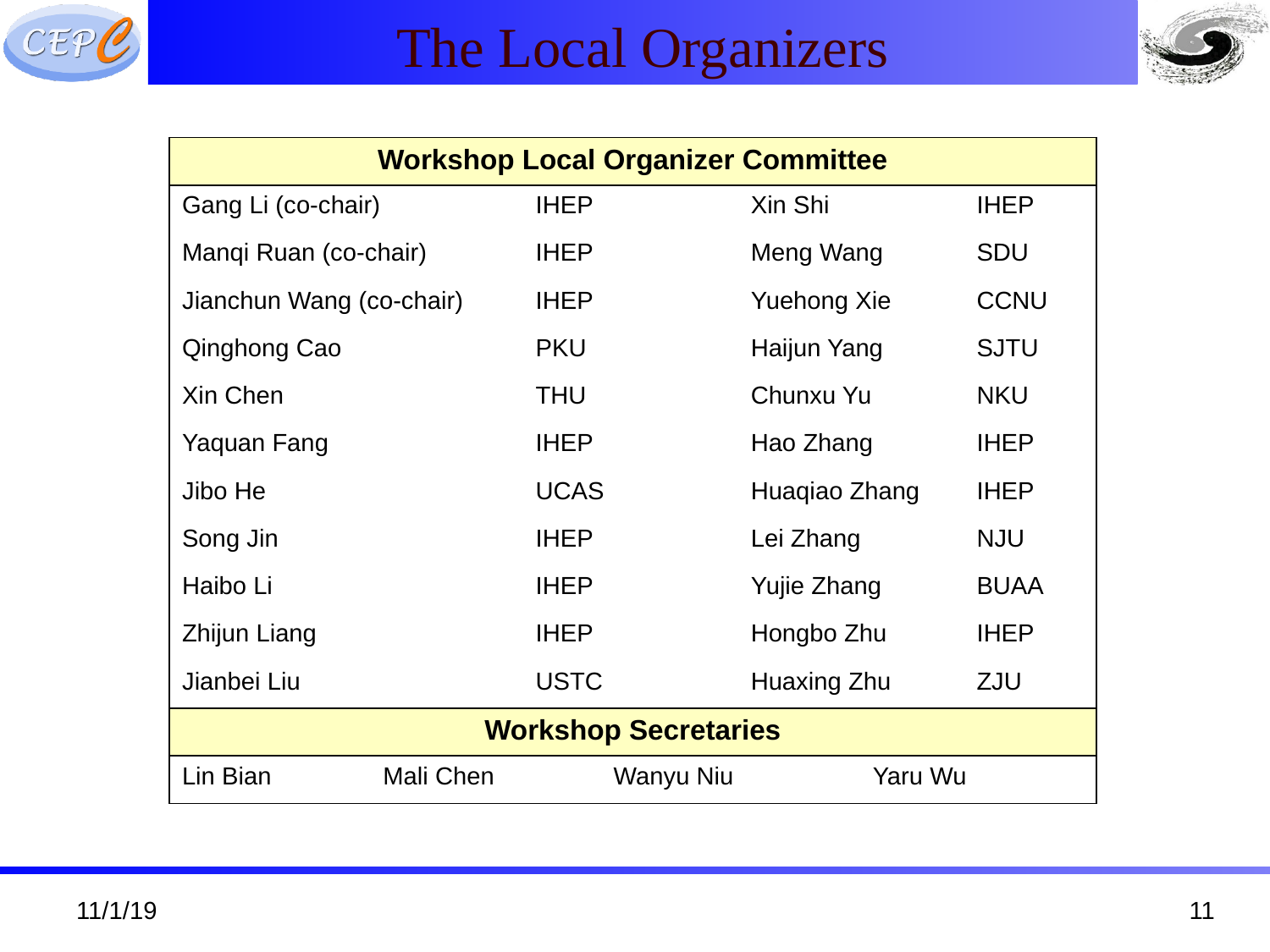

The Local Organizers
| Workshop Local Organizer Committee |  |  |  |  |  |  |
| --- | --- | --- | --- | --- | --- | --- |
| Gang Li (co-chair) |  | IHEP |  | Xin Shi |  | IHEP |
| Manqi Ruan (co-chair) |  | IHEP |  | Meng Wang |  | SDU |
| Jianchun Wang (co-chair) |  | IHEP |  | Yuehong Xie |  | CCNU |
| Qinghong Cao |  | PKU |  | Haijun Yang |  | SJTU |
| Xin Chen |  | THU |  | Chunxu Yu |  | NKU |
| Yaquan Fang |  | IHEP |  | Hao Zhang |  | IHEP |
| Jibo He |  | UCAS |  | Huaqiao Zhang |  | IHEP |
| Song Jin |  | IHEP |  | Lei Zhang |  | NJU |
| Haibo Li |  | IHEP |  | Yujie Zhang |  | BUAA |
| Zhijun Liang |  | IHEP |  | Hongbo Zhu |  | IHEP |
| Jianbei Liu |  | USTC |  | Huaxing Zhu |  | ZJU |
| Workshop Secretaries |  |  |  |  |  |  |
| Lin Bian | Mali Chen |  | Wanyu Niu |  | Yaru Wu |  |
11/1/19
11